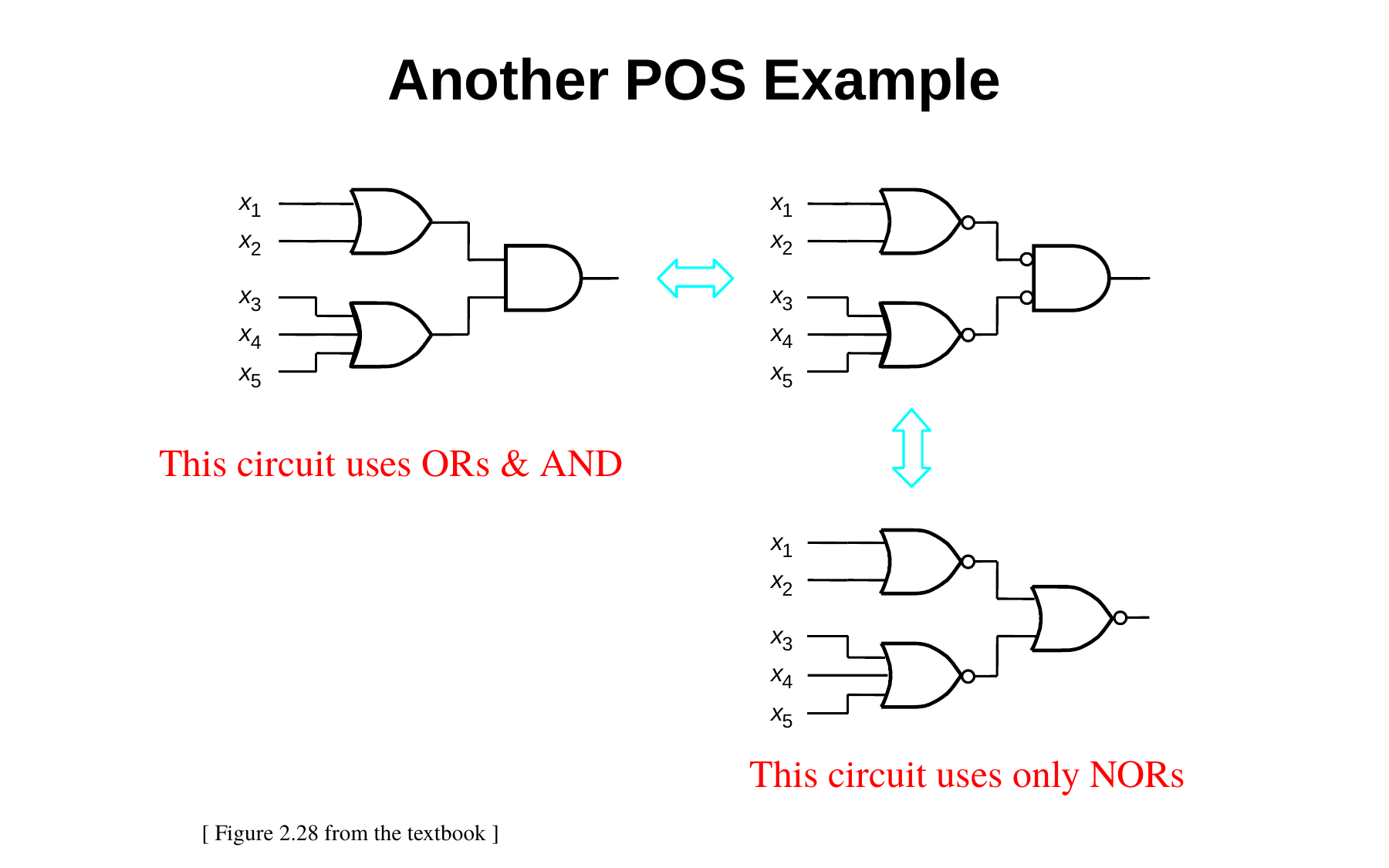

# Another POS Example
x
x

1
1

x
x
2
2

x
x
3

3

x
x

4
4

x
x
5
5

x

1

x
2

x
3

x
4

x
5
This circuit uses ORs & AND
This circuit uses only NORs
[ Figure 2.28 from the textbook ]